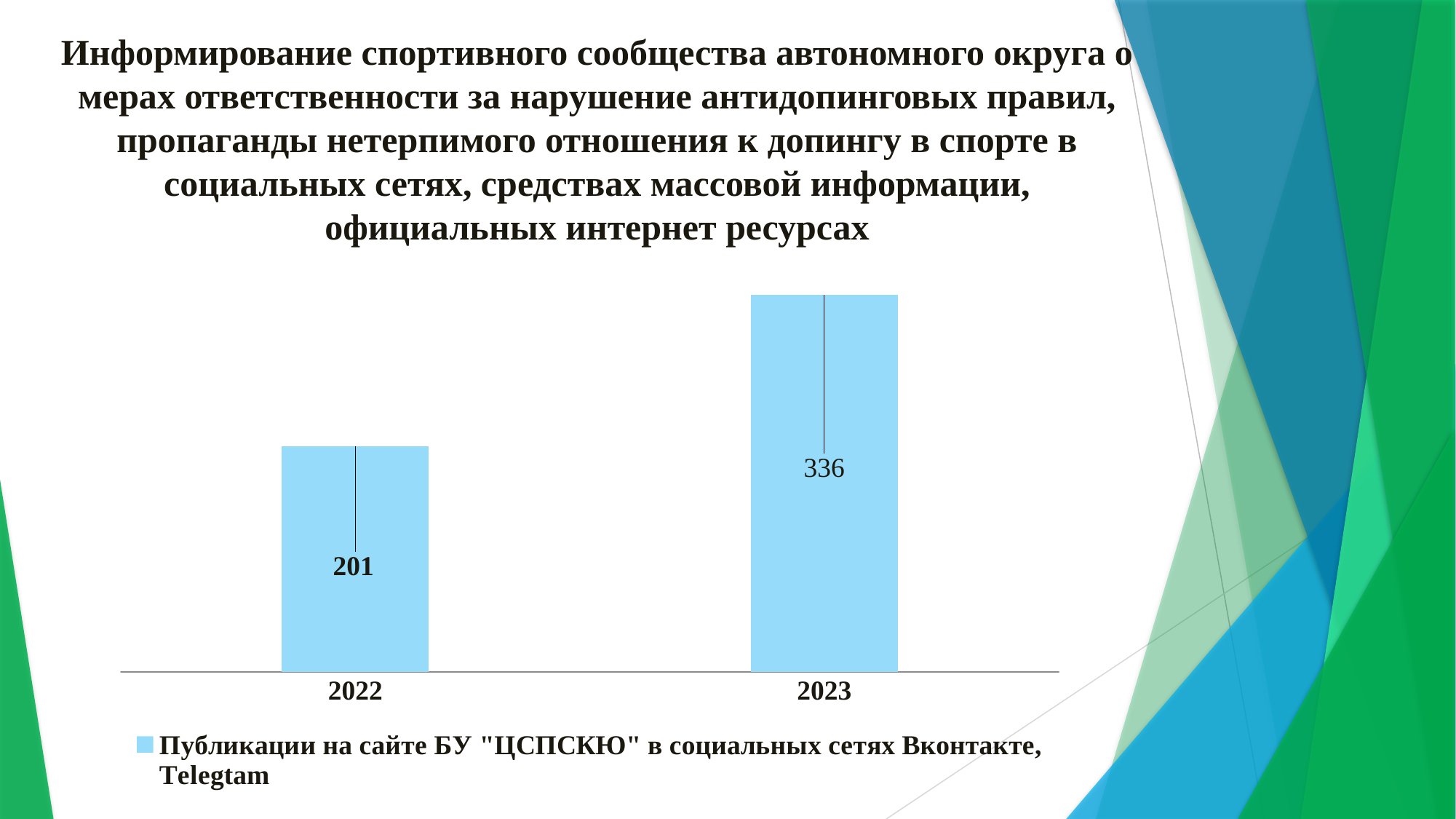

Информирование спортивного сообщества автономного округа о мерах ответственности за нарушение антидопинговых правил, пропаганды нетерпимого отношения к допингу в спорте в социальных сетях, средствах массовой информации, официальных интернет ресурсах

### Chart

| Category | Публикации на сайте БУ "ЦСПСКЮ" в социальных сетях Вконтакте, Telegtam |
|---|---|
| 2022 | 201.0 |
| 2023 | 336.0 |